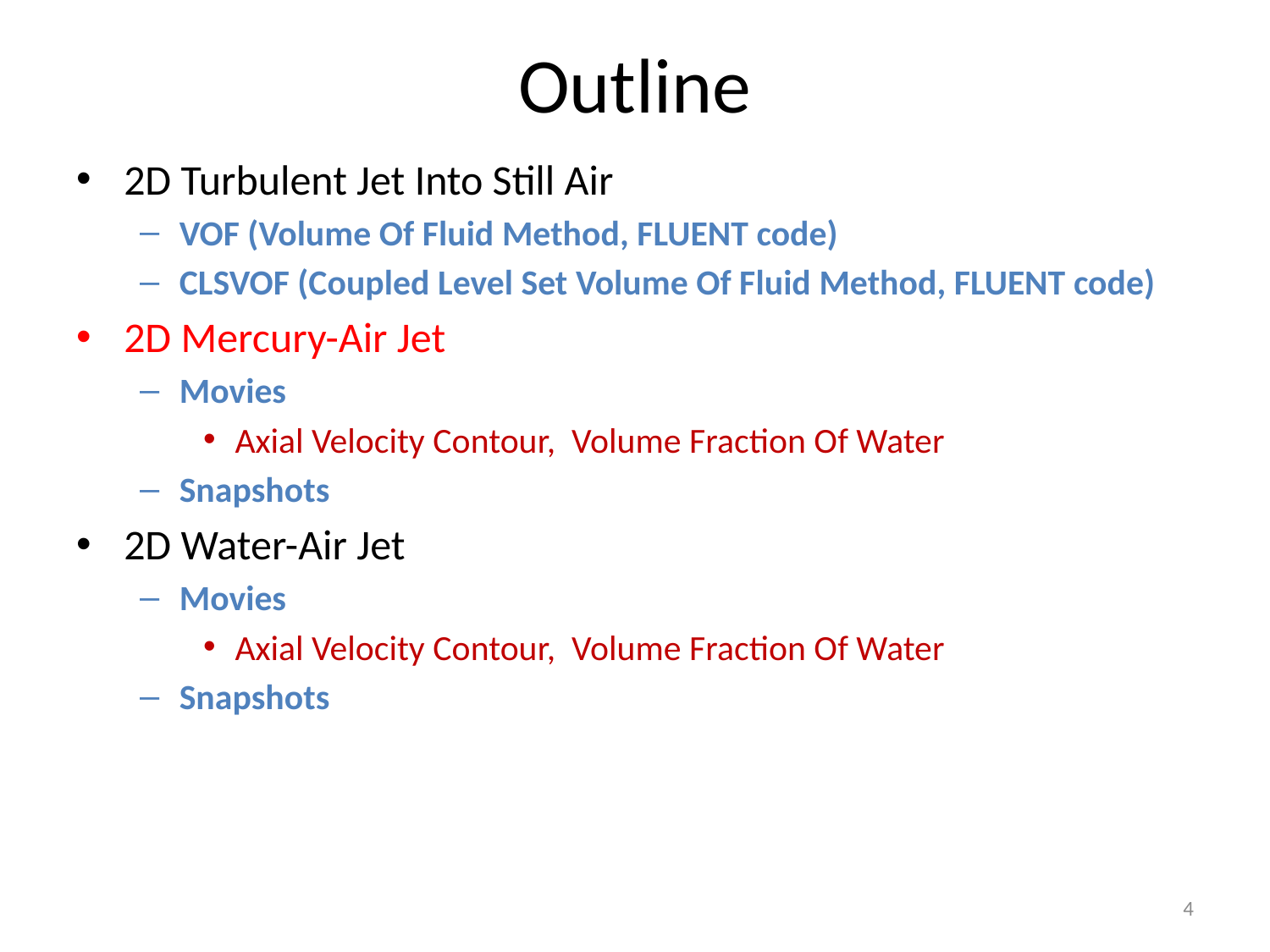

# Outline
2D Turbulent Jet Into Still Air
VOF (Volume Of Fluid Method, FLUENT code)
CLSVOF (Coupled Level Set Volume Of Fluid Method, FLUENT code)
2D Mercury-Air Jet
Movies
Axial Velocity Contour,  Volume Fraction Of Water
Snapshots
2D Water-Air Jet
Movies
Axial Velocity Contour,  Volume Fraction Of Water
Snapshots

4